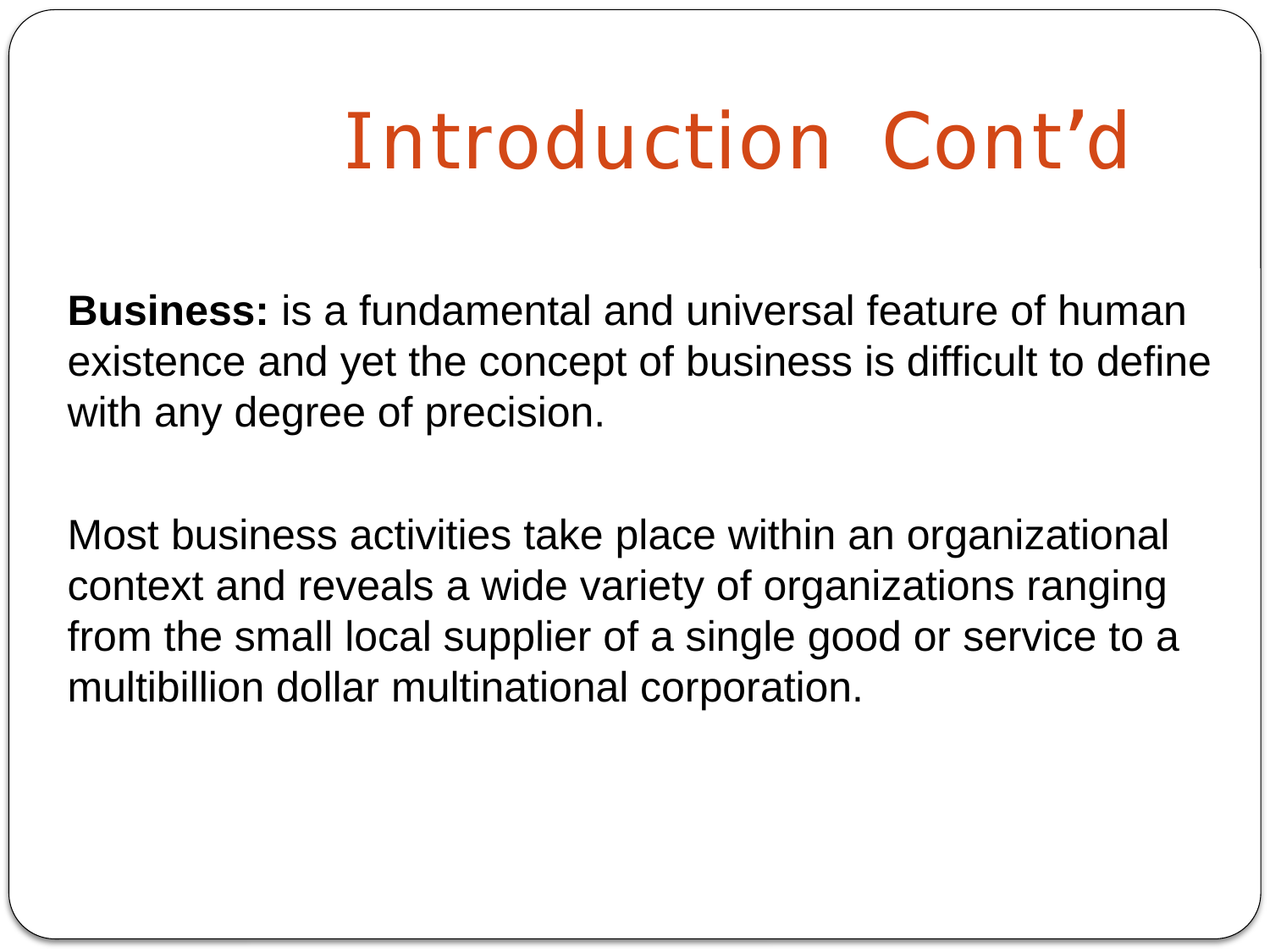

# Introduction  Cont’d

Business: is a fundamental and universal feature of human existence and yet the concept of business is difficult to define with any degree of precision.

Most business activities take place within an organizational context and reveals a wide variety of organizations ranging from the small local supplier of a single good or service to a multibillion dollar multinational corporation.